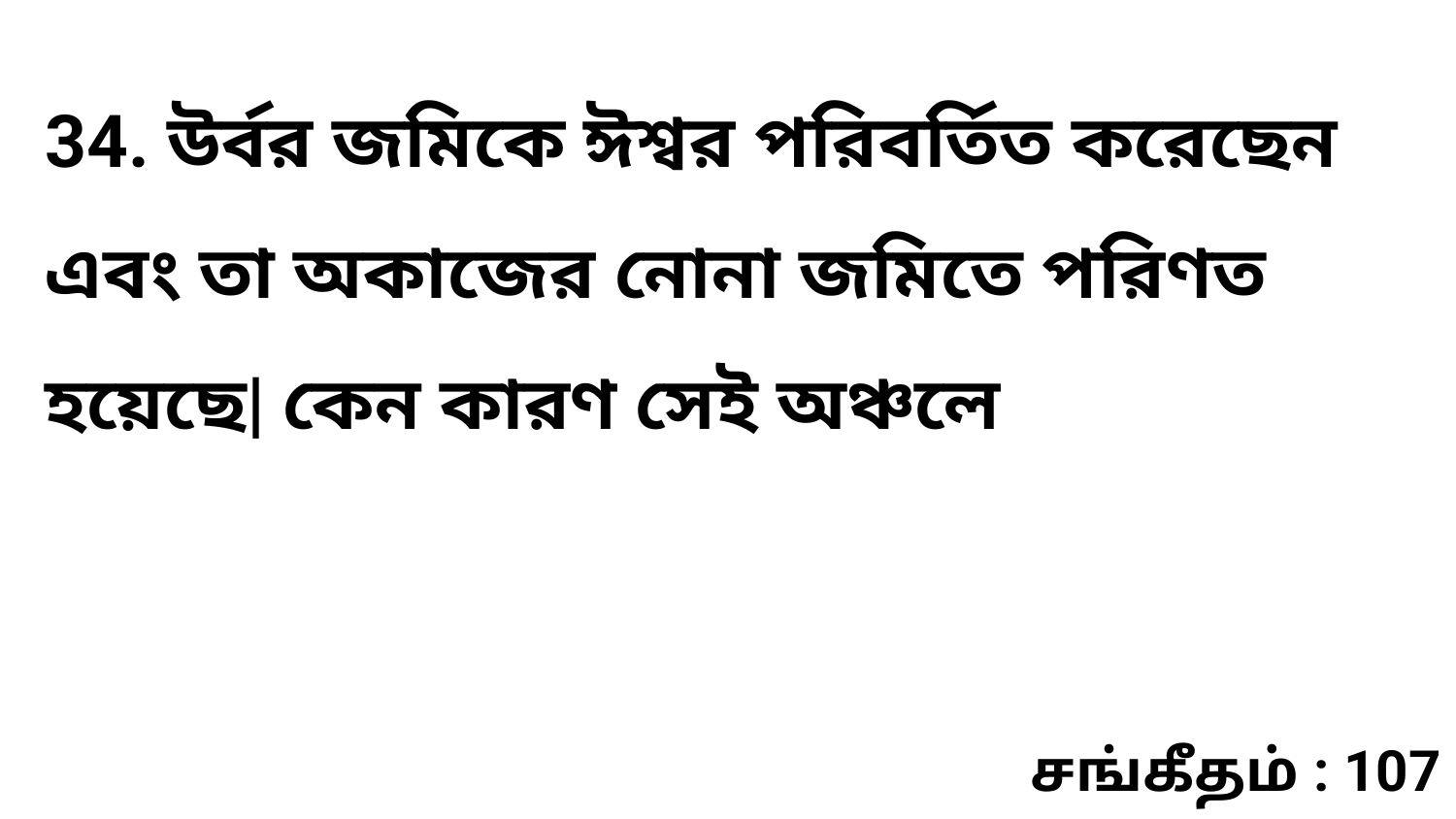

34. উর্বর জমিকে ঈশ্বর পরিবর্তিত করেছেন এবং তা অকাজের নোনা জমিতে পরিণত হয়েছে| কেন কারণ সেই অঞ্চলে
சங்கீதம் : 107